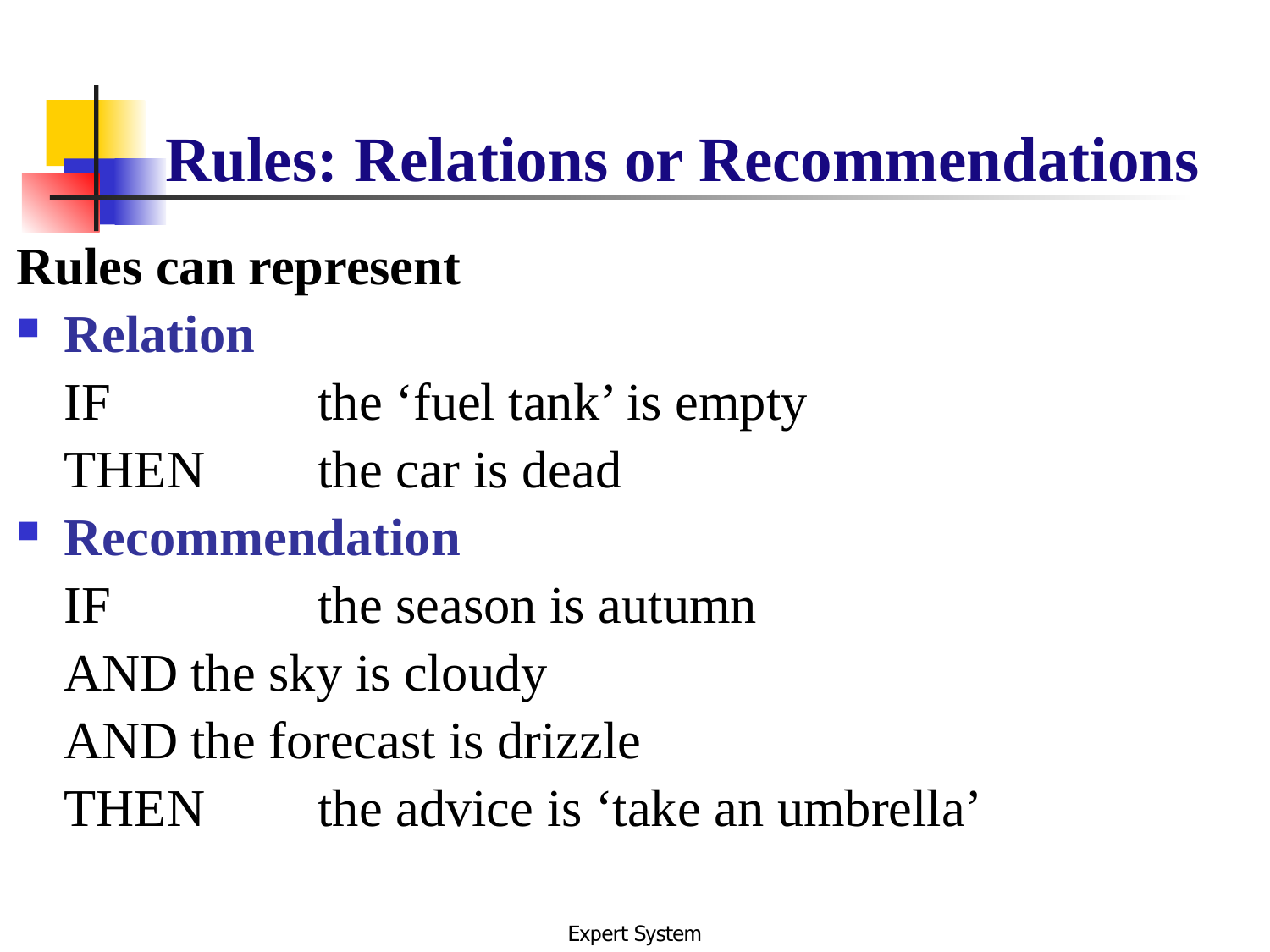

# Rules: Relations or Recommendations
Rules can represent
Relation
	IF		the ‘fuel tank’ is empty
	THEN	the car is dead
Recommendation
	IF		the season is autumn
	AND	the sky is cloudy
	AND	the forecast is drizzle
	THEN	the advice is ‘take an umbrella’

Expert System
10